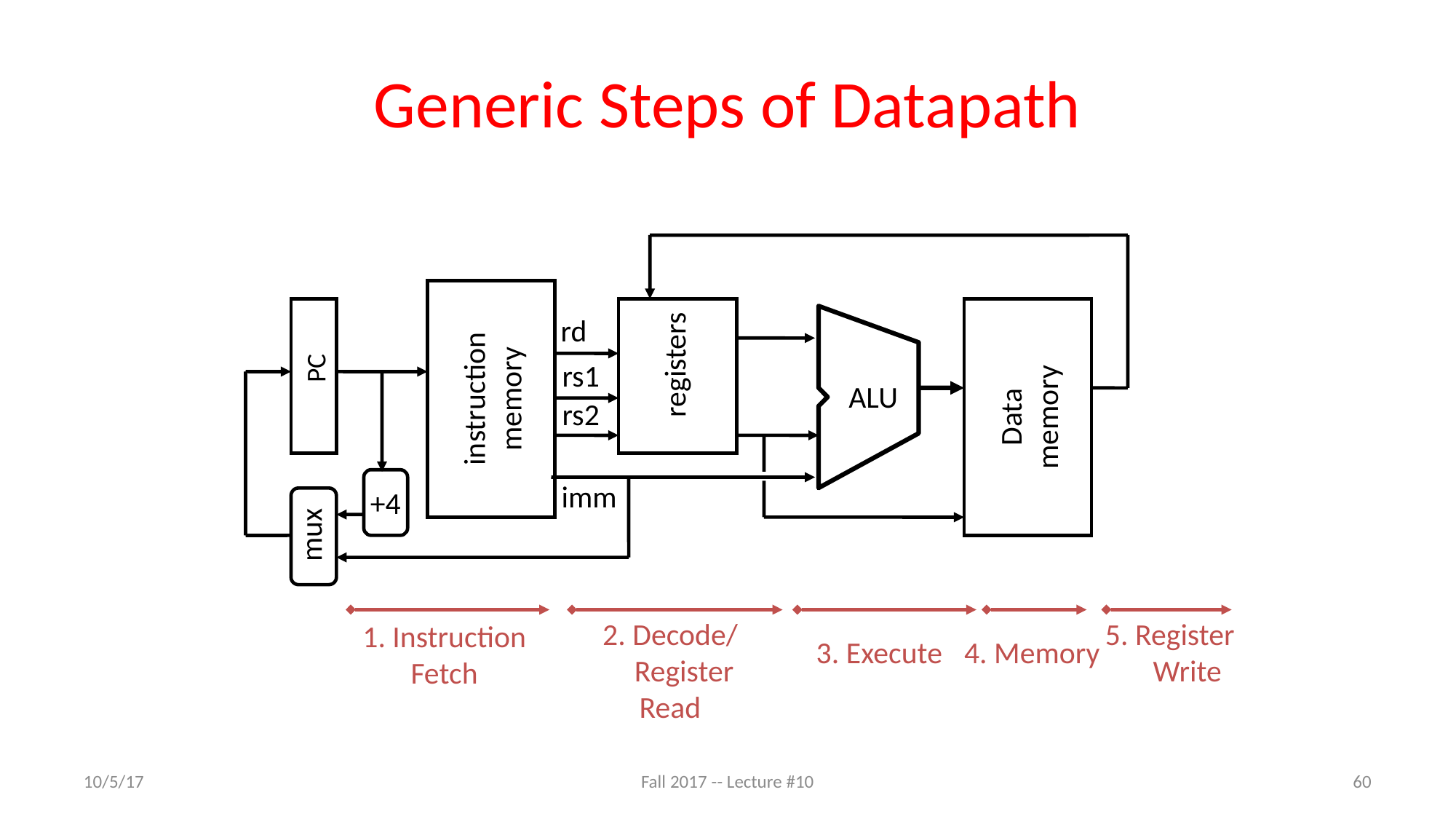

# Generic Steps of Datapath

ALU

rd
instruction
memory

registers
PC
rs1

Data
memory

rs2

+4
imm

mux

2. Decode/
    Register
Read

5. Register
     Write

1. Instruction
Fetch

3. Execute

4. Memory
10/5/17
Fall 2017 -- Lecture #10
60